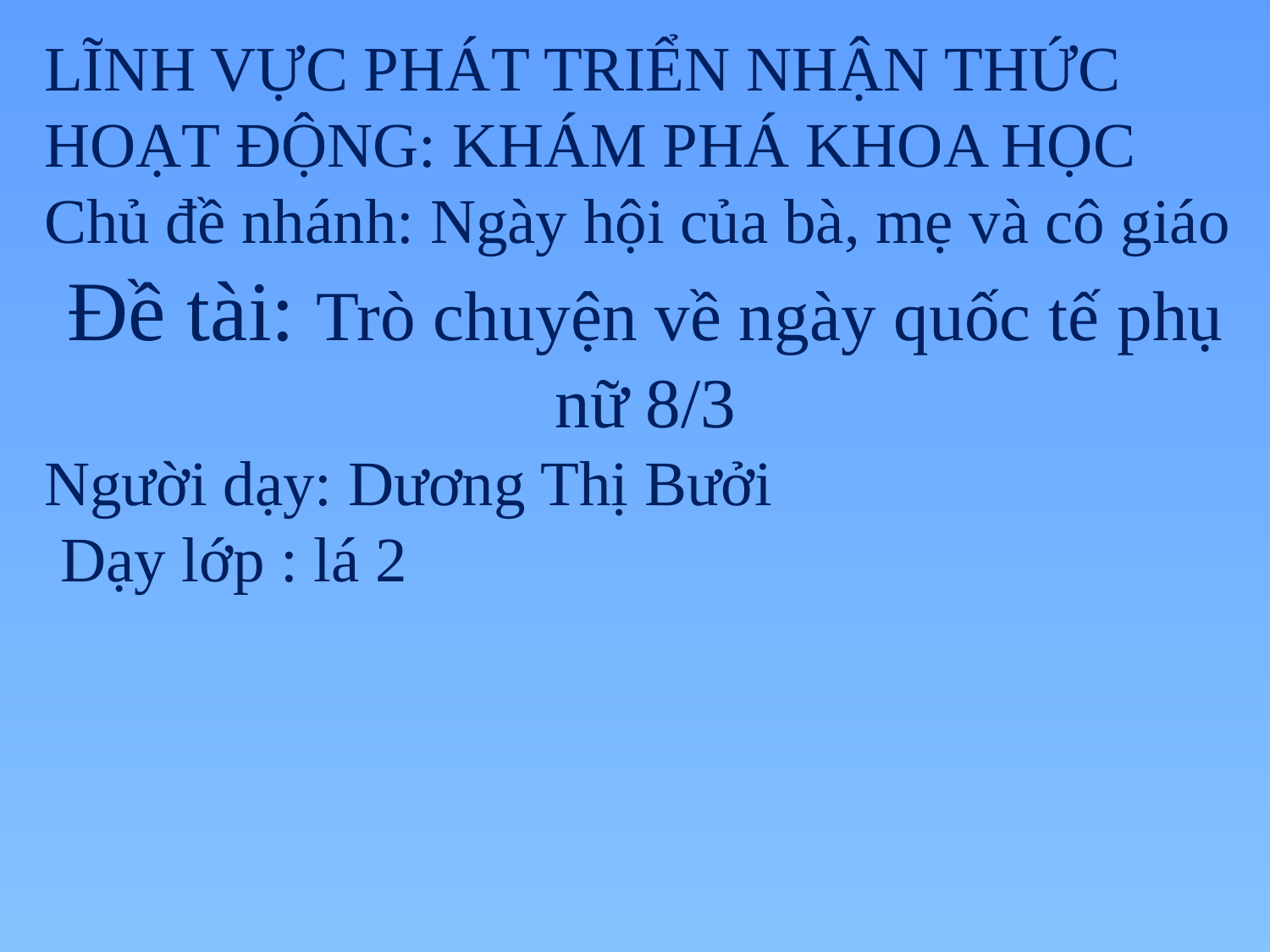

LĨNH VỰC PHÁT TRIỂN NHẬN THỨC
HOẠT ĐỘNG: KHÁM PHÁ KHOA HỌC
Chủ đề nhánh: Ngày hội của bà, mẹ và cô giáo
Đề tài: Trò chuyện về ngày quốc tế phụ nữ 8/3
Người dạy: Dương Thị Bưởi
 Dạy lớp : lá 2